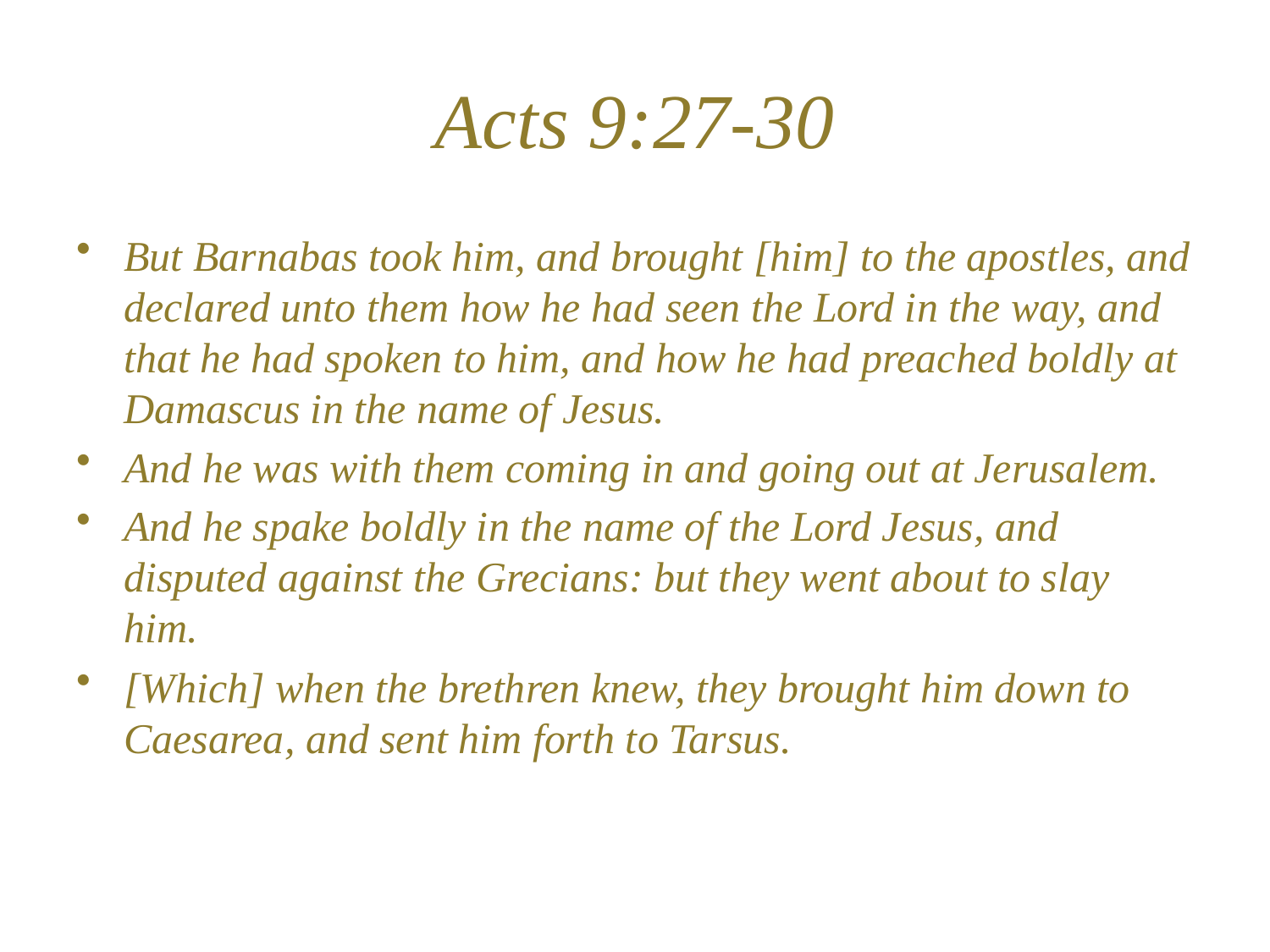

# Acts 9:27-30
But Barnabas took him, and brought [him] to the apostles, and declared unto them how he had seen the Lord in the way, and that he had spoken to him, and how he had preached boldly at Damascus in the name of Jesus.
And he was with them coming in and going out at Jerusalem.
And he spake boldly in the name of the Lord Jesus, and disputed against the Grecians: but they went about to slay him.
[Which] when the brethren knew, they brought him down to Caesarea, and sent him forth to Tarsus.